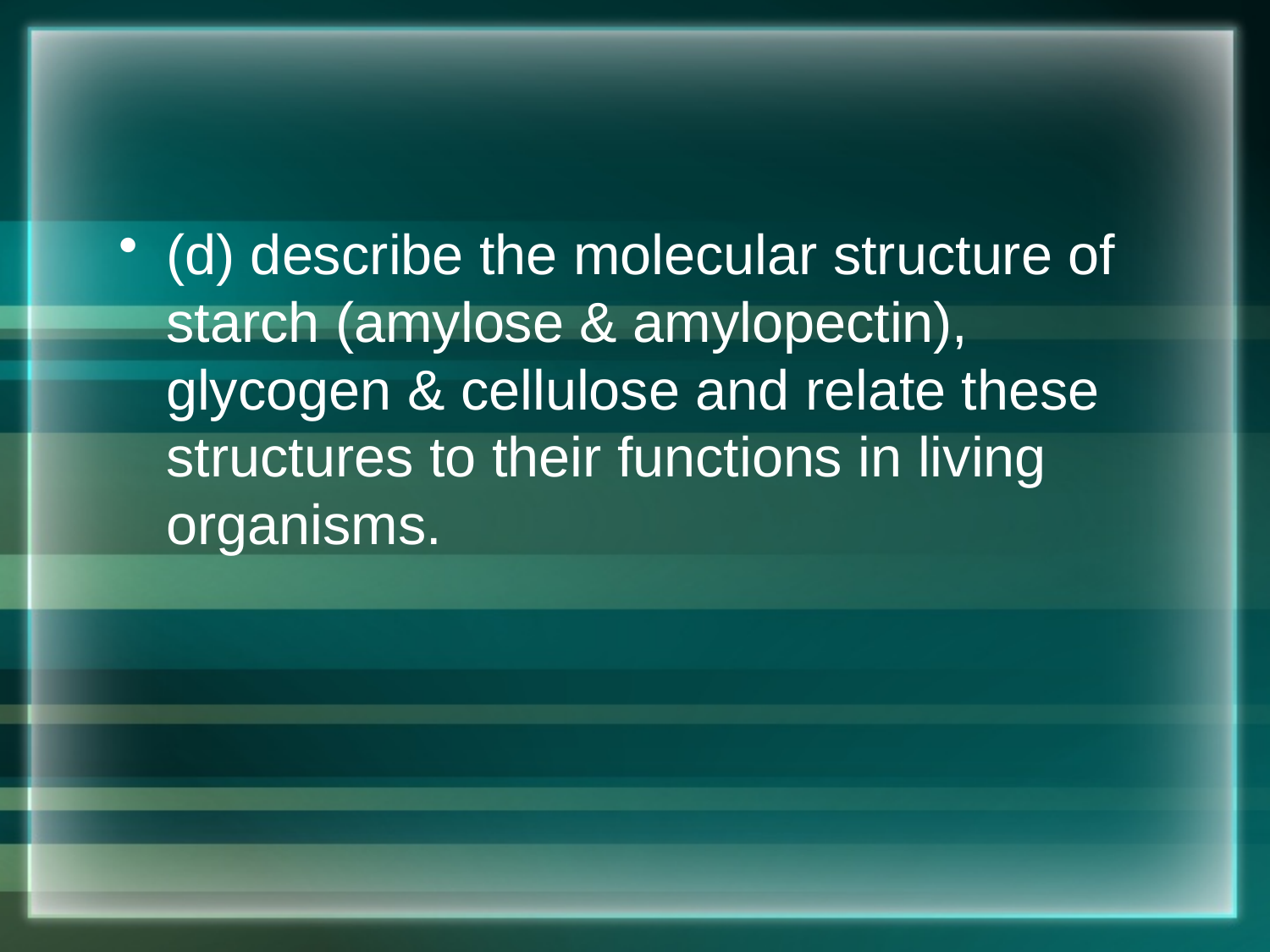

#
(d) describe the molecular structure of starch (amylose & amylopectin), glycogen & cellulose and relate these structures to their functions in living organisms.